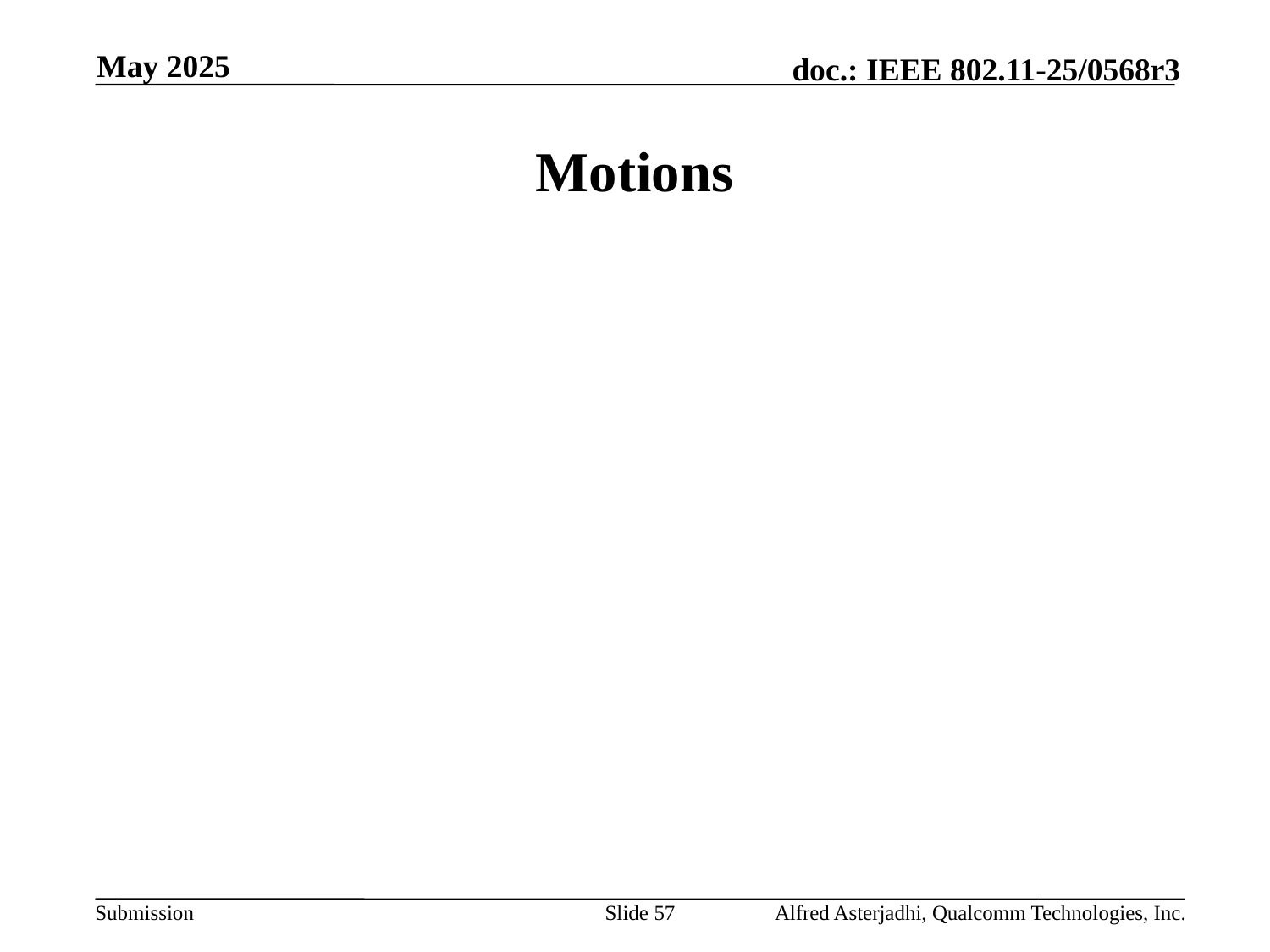

May 2025
# Motions

Slide 57
Alfred Asterjadhi, Qualcomm Technologies, Inc.